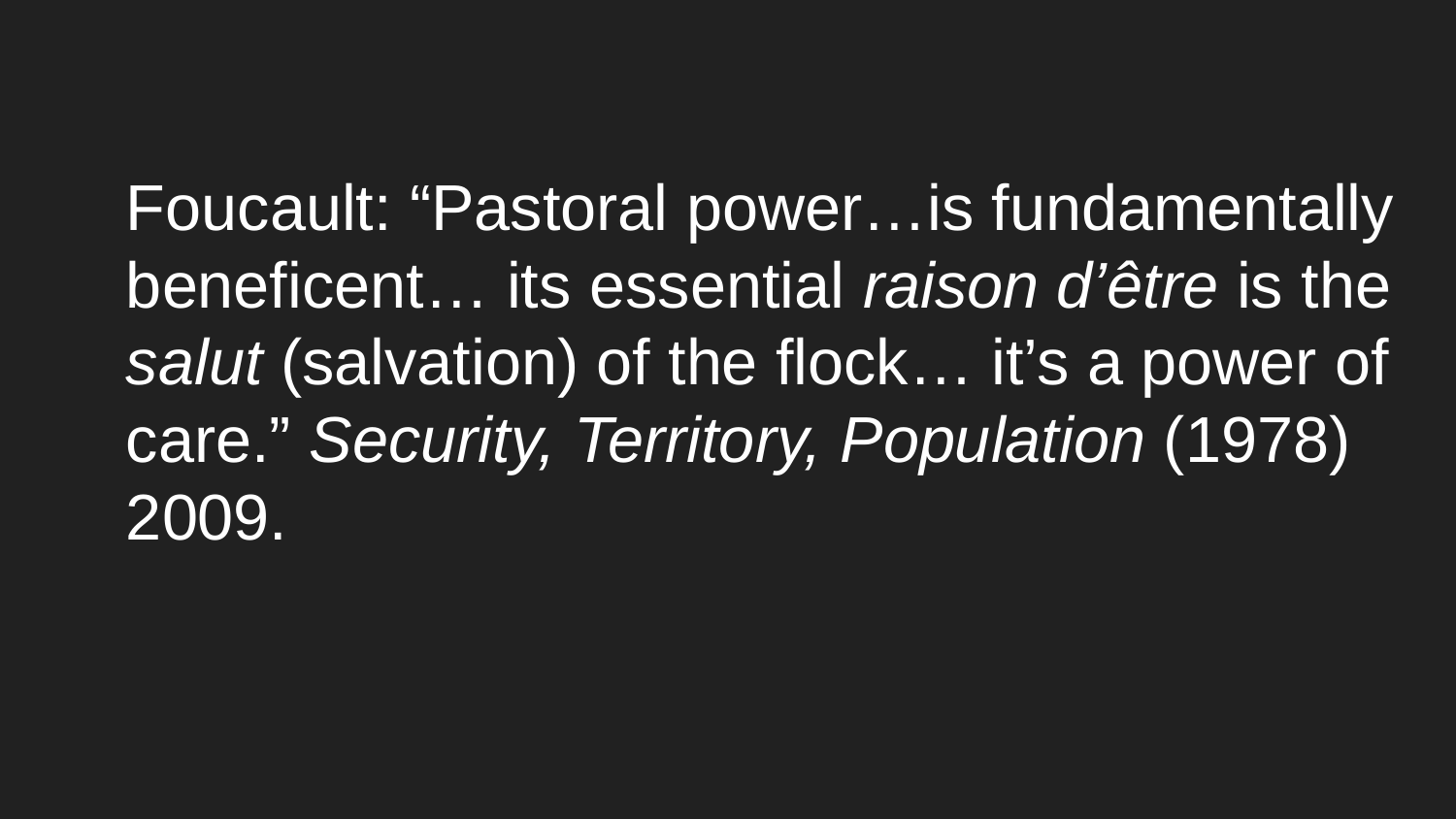

Foucault: “Pastoral power…is fundamentally
beneficent… its essential raison d’être is the
salut (salvation) of the flock… it’s a power of
care.” Security, Territory, Population (1978)
2009.